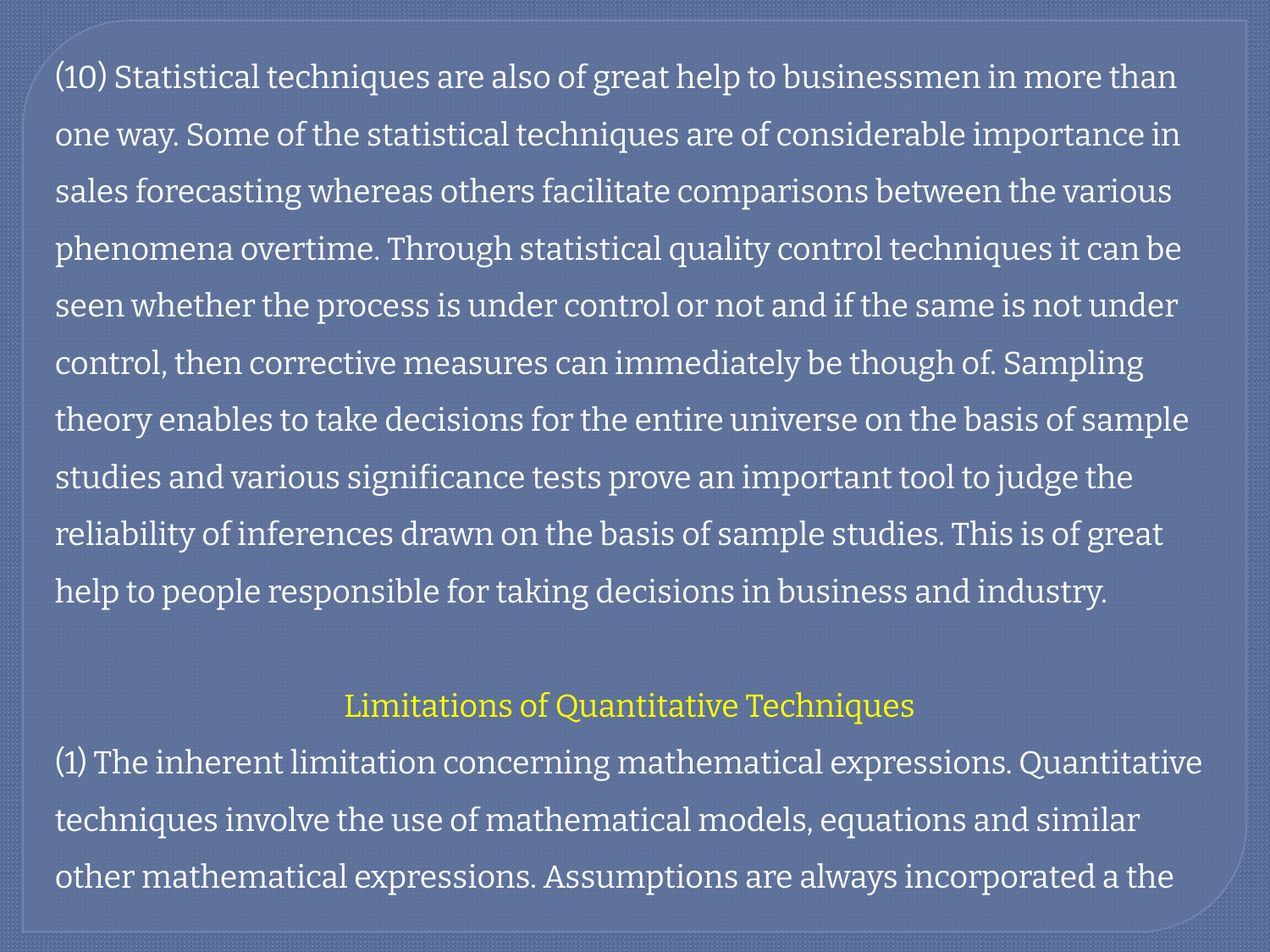

(10) Statistical techniques are also of great help to businessmen in more than one way. Some of the statistical techniques are of considerable importance in sales forecasting whereas others facilitate comparisons between the various phenomena overtime. Through statistical quality control techniques it can be seen whether the process is under control or not and if the same is not under control, then corrective measures can immediately be though of. Sampling theory enables to take decisions for the entire universe on the basis of sample studies and various significance tests prove an important tool to judge the reliability of inferences drawn on the basis of sample studies. This is of great help to people responsible for taking decisions in business and industry.

Limitations of Quantitative Techniques
(1) The inherent limitation concerning mathematical expressions. Quantitative techniques involve the use of mathematical models, equations and similar other mathematical expressions. Assumptions are always incorporated a the